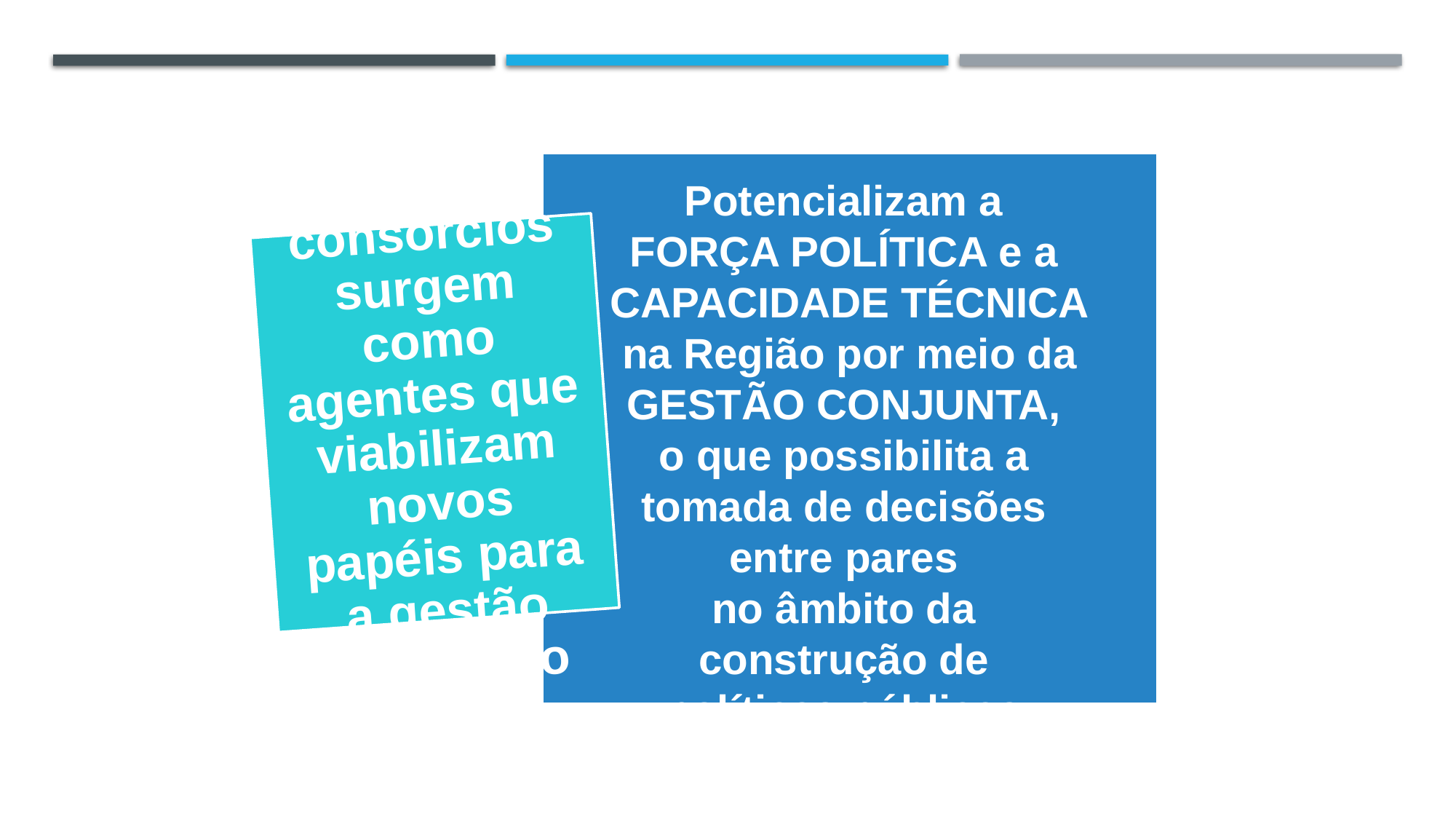

Potencializam a
FORÇA POLÍTICA e a
CAPACIDADE TÉCNICA
 na Região por meio da
GESTÃO CONJUNTA,
o que possibilita a
tomada de decisões
entre pares
no âmbito da
construção de
políticas públicas.
Os consórcios surgem como agentes que viabilizam novos papéis para a gestão município